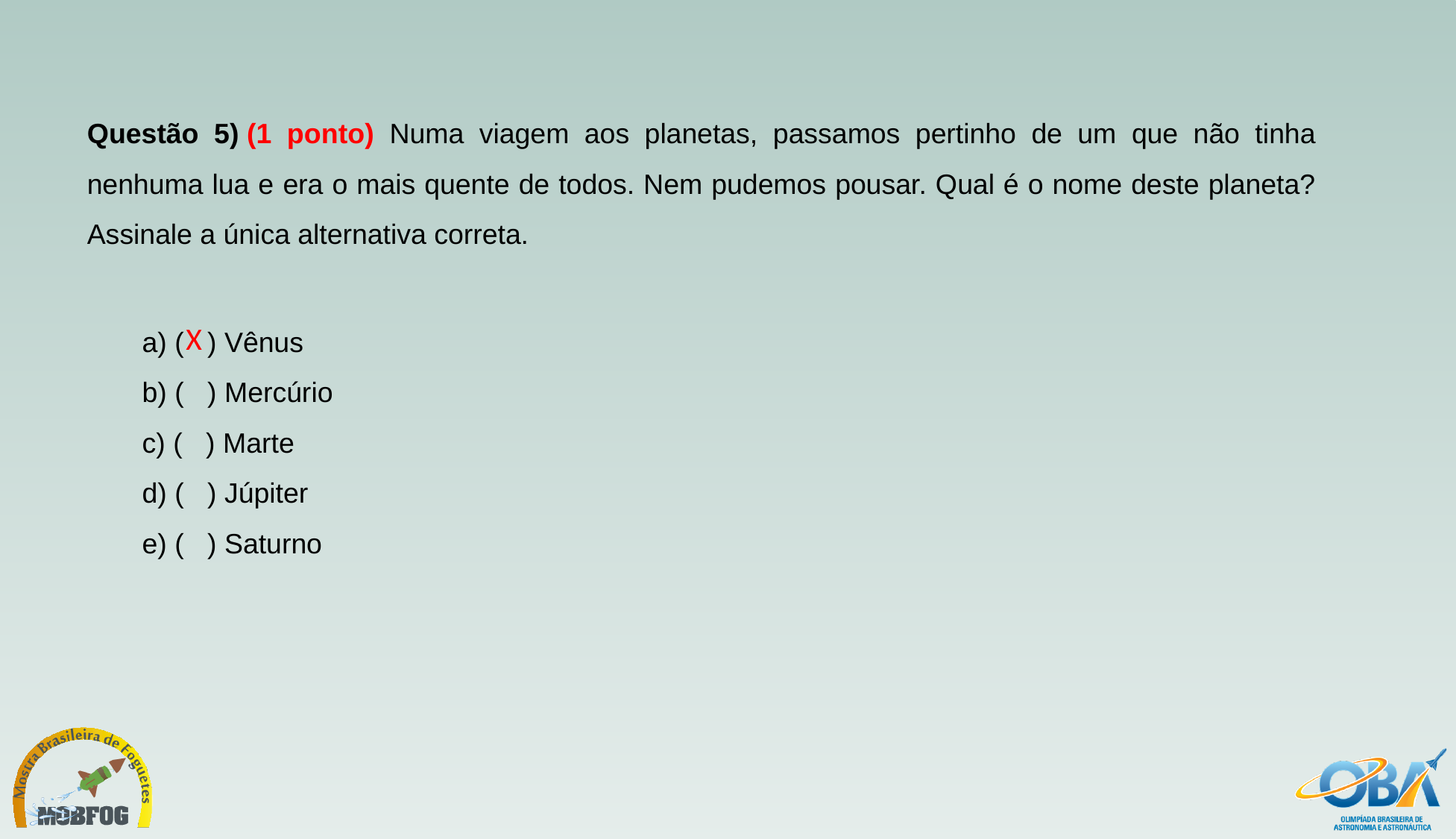

Questão 5) (1 ponto) Numa viagem aos planetas, passamos pertinho de um que não tinha nenhuma lua e era o mais quente de todos. Nem pudemos pousar. Qual é o nome deste planeta? Assinale a única alternativa correta.

a) (   ) Vênus
b) (   ) Mercúrio
c) (   ) Marte
d) (   ) Júpiter
e) (   ) Saturno
X